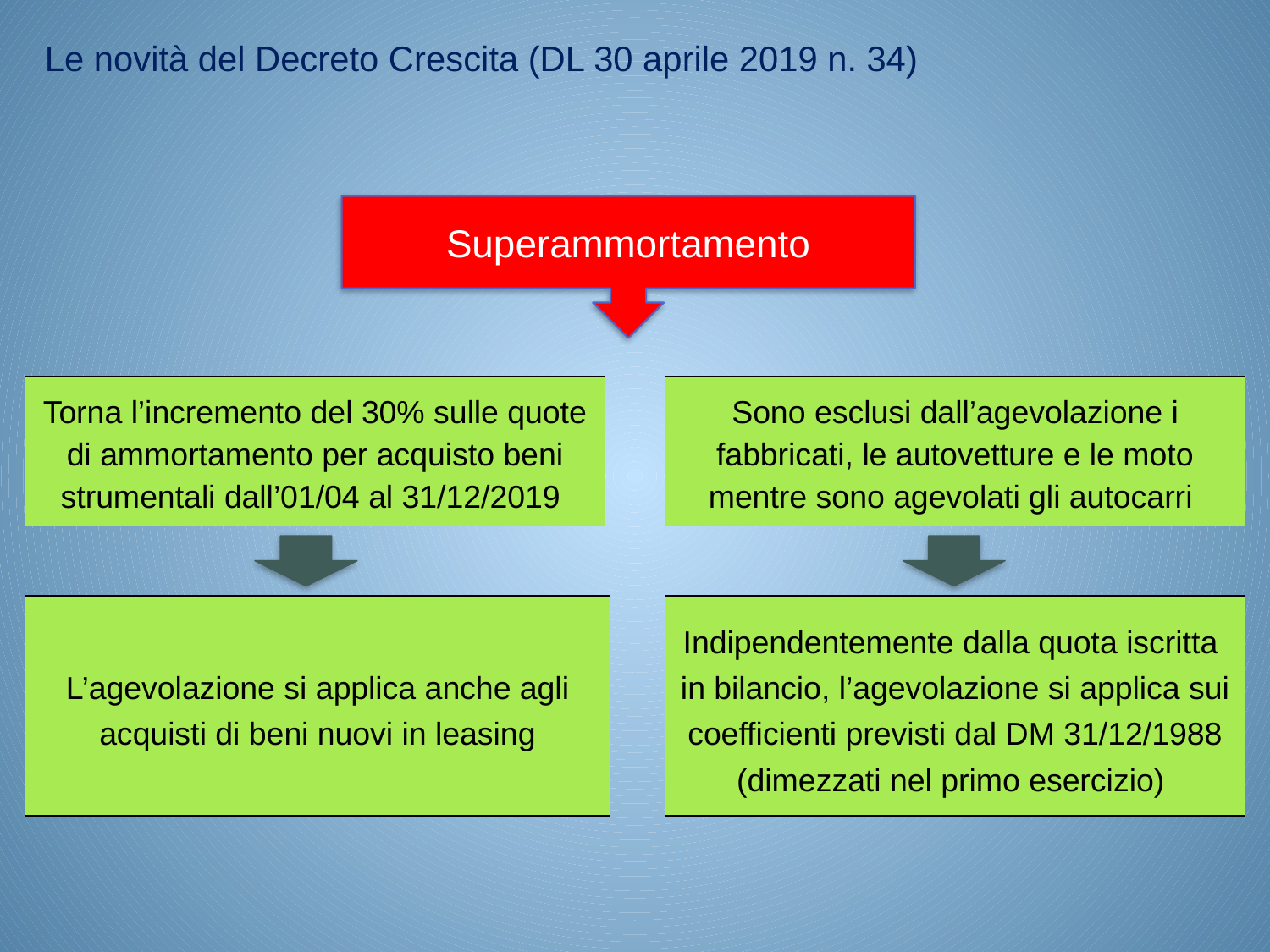

Le novità del Decreto Crescita (DL 30 aprile 2019 n. 34)
Superammortamento
Torna l’incremento del 30% sulle quote di ammortamento per acquisto beni strumentali dall’01/04 al 31/12/2019
Sono esclusi dall’agevolazione i fabbricati, le autovetture e le moto mentre sono agevolati gli autocarri

L’agevolazione si applica anche agli acquisti di beni nuovi in leasing
Indipendentemente dalla quota iscritta  in bilancio, l’agevolazione si applica sui coefficienti previsti dal DM 31/12/1988 (dimezzati nel primo esercizio)